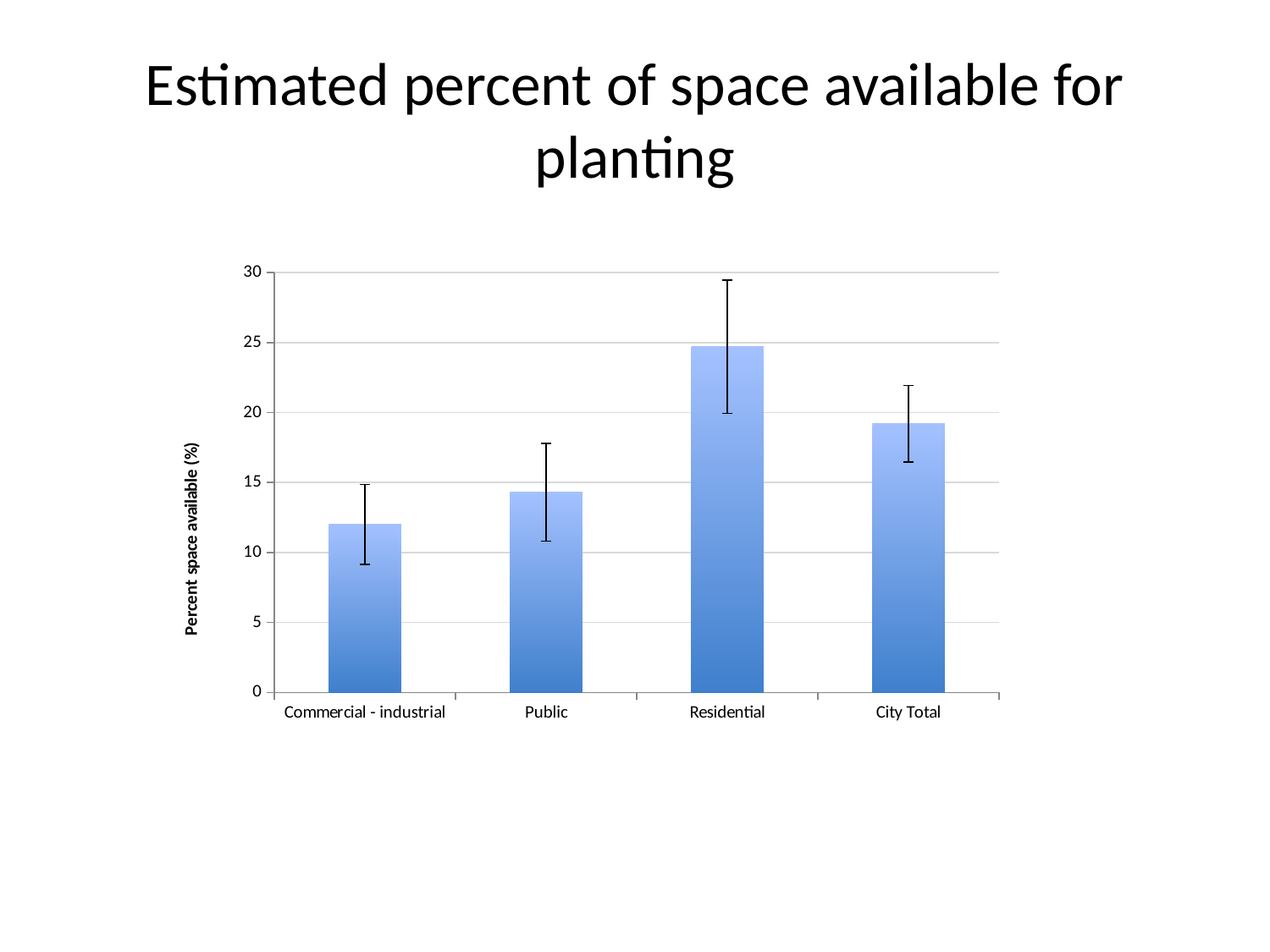

# Estimated percent of space available for planting

### Chart

| Category | PLANT SPACE |
|---|---|
| Commercial - industrial | 12.0 |
| Public | 14.3 |
| Residential | 24.7 |
| City Total | 19.2 |